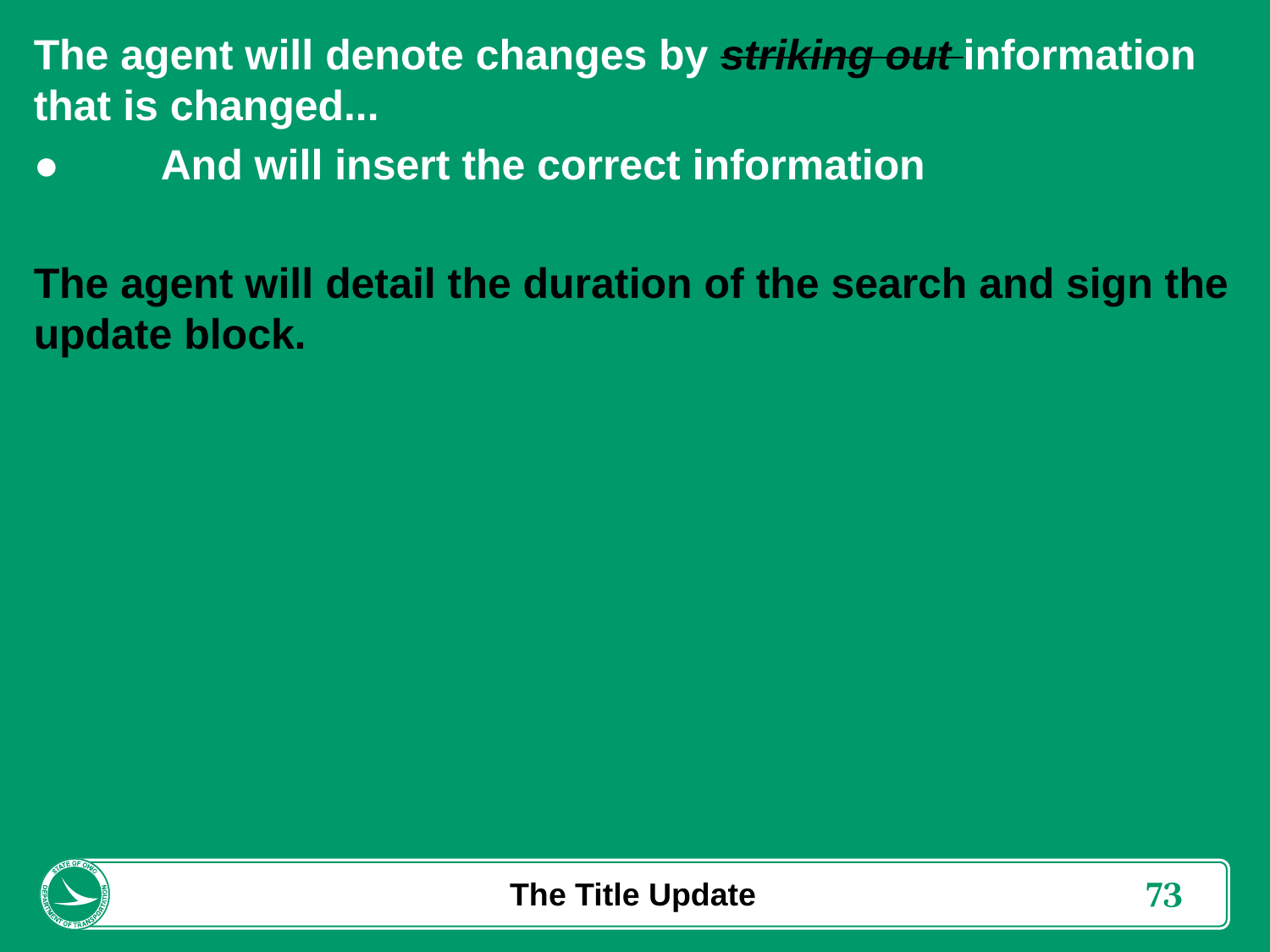

The agent will denote changes by striking out information that is changed...
●	And will insert the correct information

The agent will detail the duration of the search and sign the update block.

The Title Update